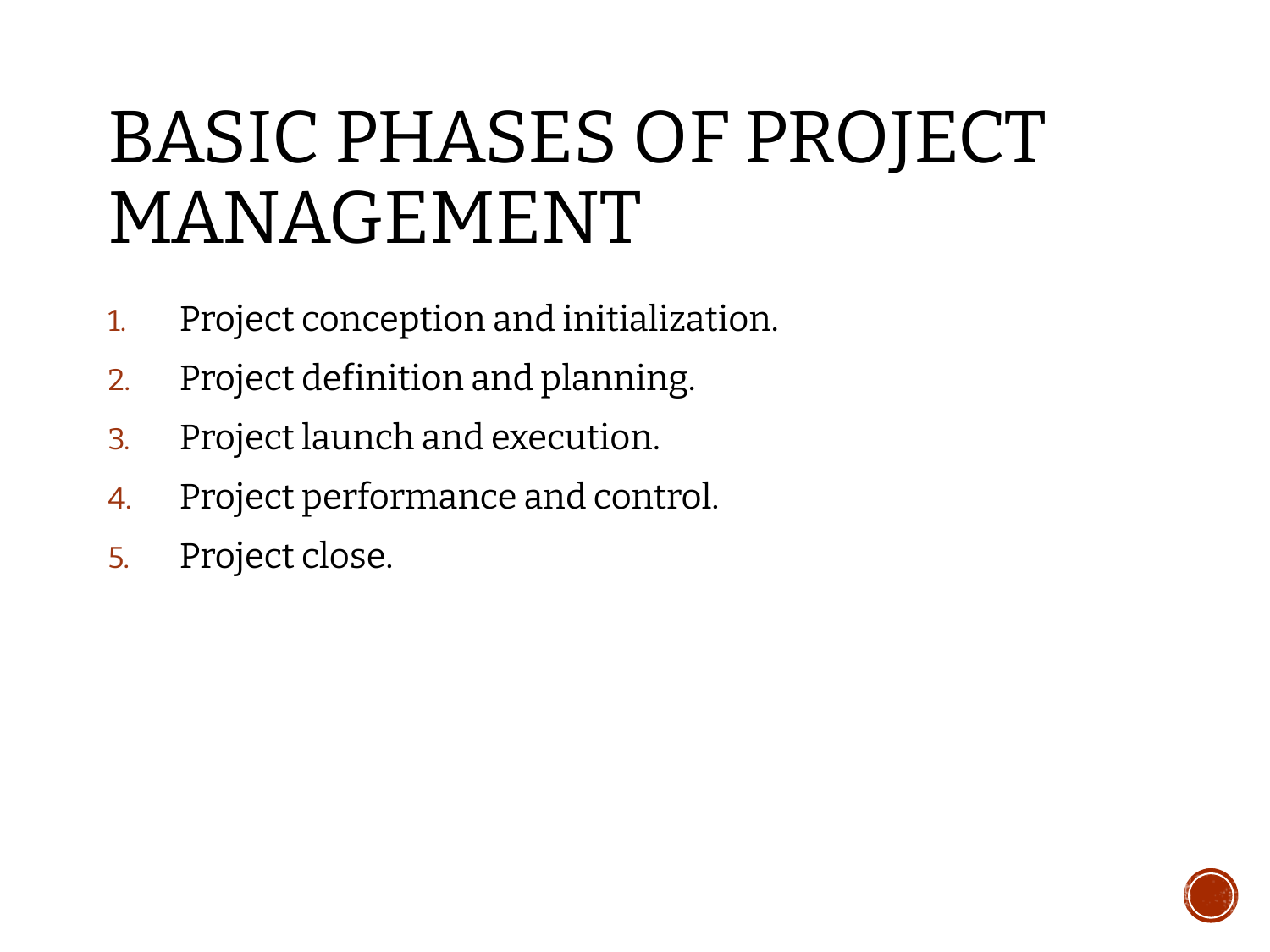

# Basic phases of Project Management
Project conception and initialization.
Project definition and planning.
Project launch and execution.
Project performance and control.
Project close.